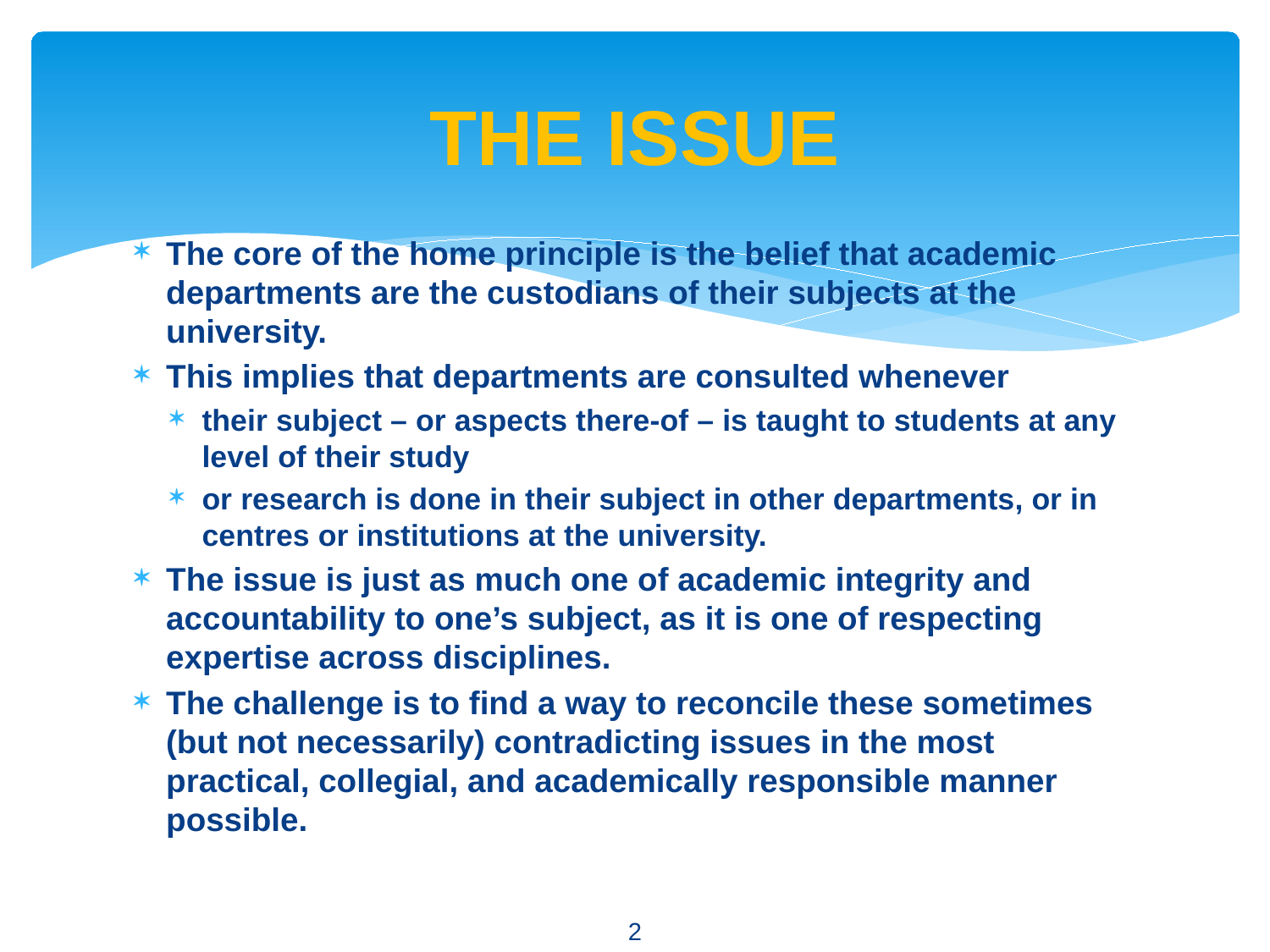

# THE ISSUE
The core of the home principle is the belief that academic departments are the custodians of their subjects at the university.
This implies that departments are consulted whenever
their subject – or aspects there-of – is taught to students at any level of their study
or research is done in their subject in other departments, or in centres or institutions at the university.
The issue is just as much one of academic integrity and accountability to one’s subject, as it is one of respecting expertise across disciplines.
The challenge is to find a way to reconcile these sometimes (but not necessarily) contradicting issues in the most practical, collegial, and academically responsible manner possible.

2